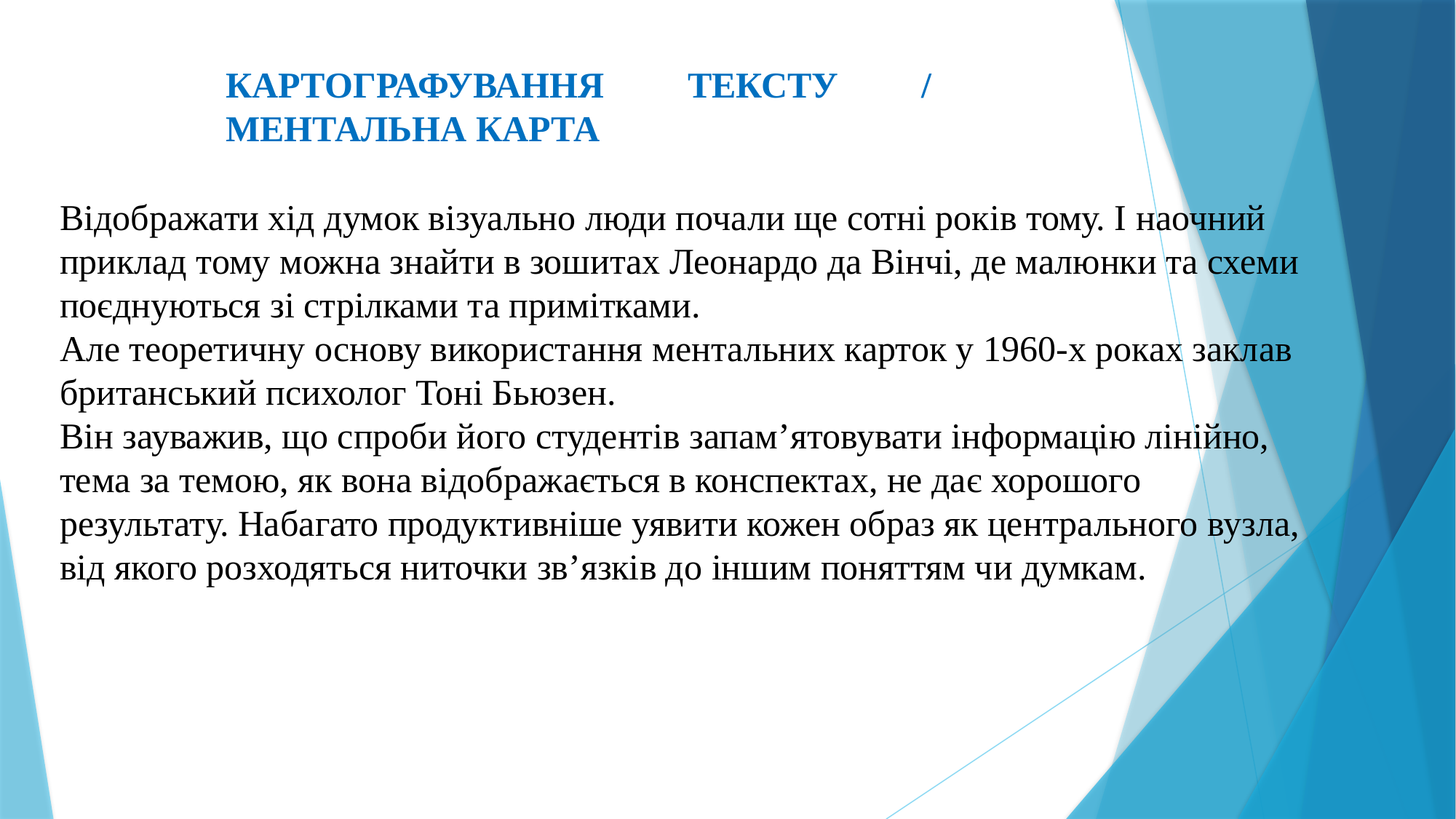

КАРТОГРАФУВАННЯ ТЕКСТУ / МЕНТАЛЬНА КАРТА
Відображати хід думок візуально люди почали ще сотні років тому. І наочний приклад тому можна знайти в зошитах Леонардо да Вінчі, де малюнки та схеми поєднуються зі стрілками та примітками.
Але теоретичну основу використання ментальних карток у 1960-х роках заклав британський психолог Тоні Бьюзен.
Він зауважив, що спроби його студентів запам’ятовувати інформацію лінійно, тема за темою, як вона відображається в конспектах, не дає хорошого результату. Набагато продуктивніше уявити кожен образ як центрального вузла, від якого розходяться ниточки зв’язків до іншим поняттям чи думкам.